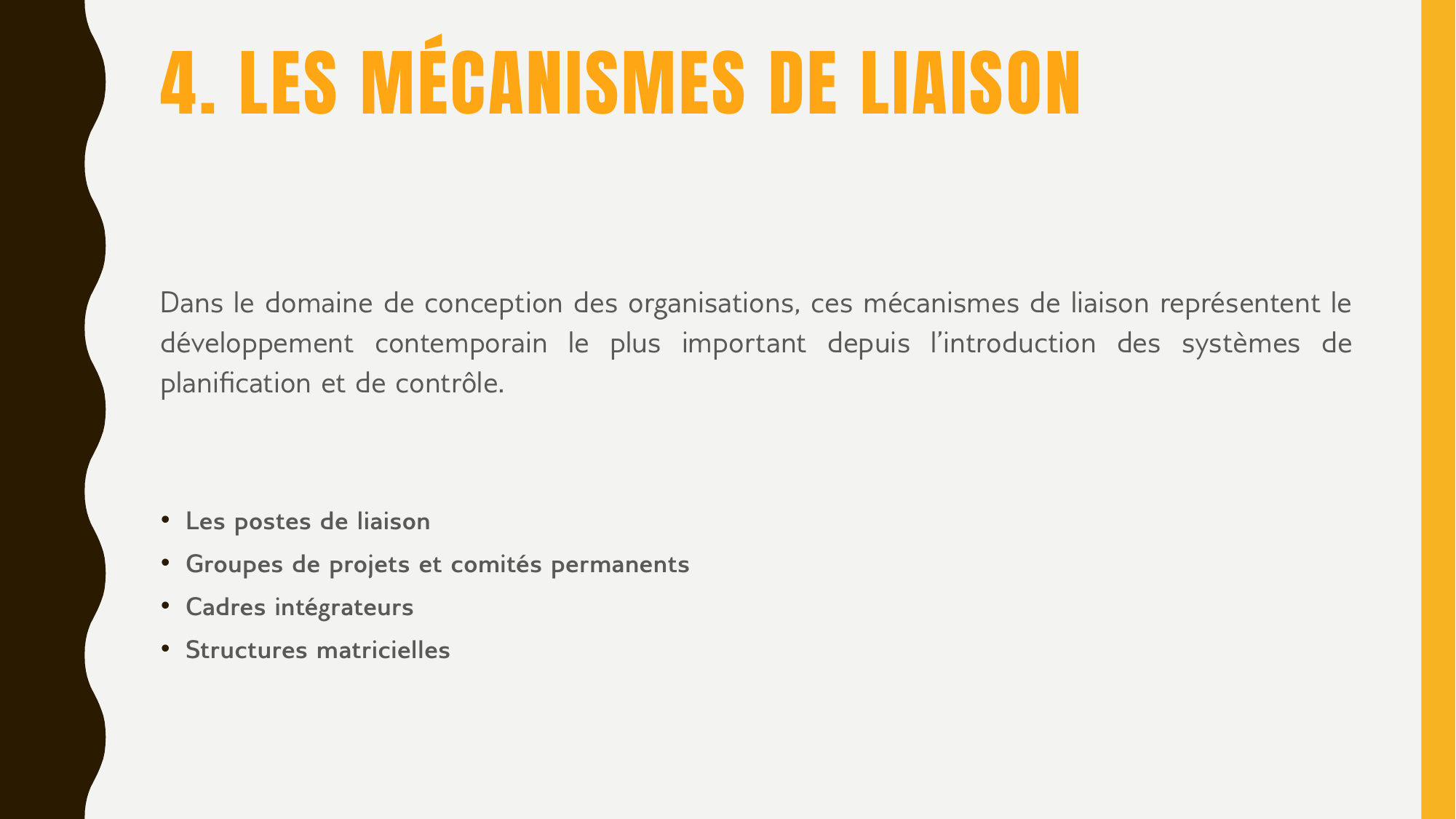

# 4. Les mécanismes de liaison
Dans le domaine de conception des organisations, ces mécanismes de liaison représentent le développement contemporain le plus important depuis l’introduction des systèmes de planification et de contrôle.

Les postes de liaison
Groupes de projets et comités permanents
Cadres intégrateurs
Structures matricielles